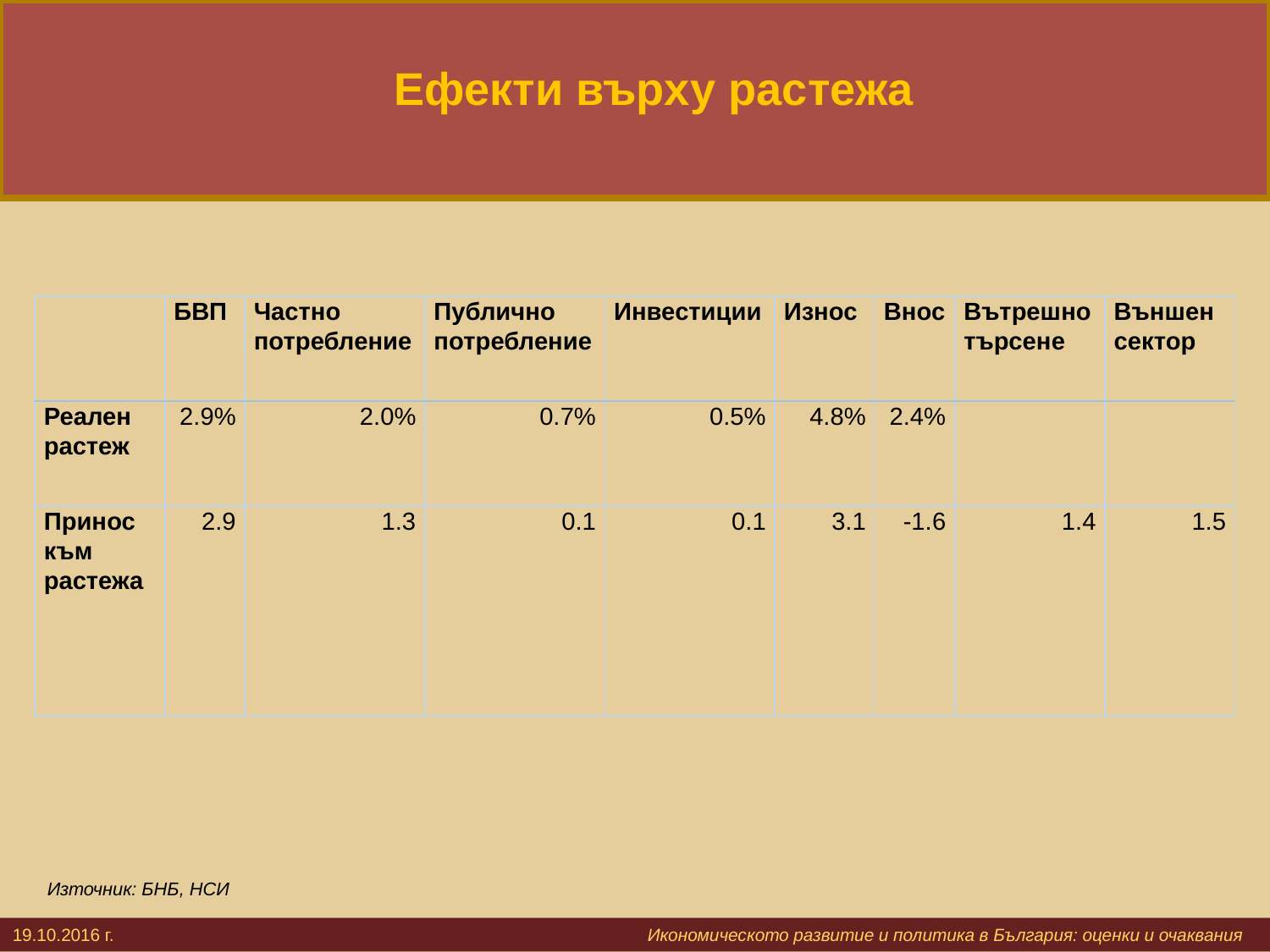

# Ефекти върху растежа
|  | БВП | Частно потребление | Публично потребление | Инвестиции | Износ | Внос | Вътрешно търсене | Външен сектор |
| --- | --- | --- | --- | --- | --- | --- | --- | --- |
| Реален растеж | 2.9% | 2.0% | 0.7% | 0.5% | 4.8% | 2.4% |  |  |
| Принос към растежа | 2.9 | 1.3 | 0.1 | 0.1 | 3.1 | -1.6 | 1.4 | 1.5 |
Източник: БНБ, НСИ
19.10.2016 г. 			             		Икономическото развитие и политика в България: оценки и очаквания